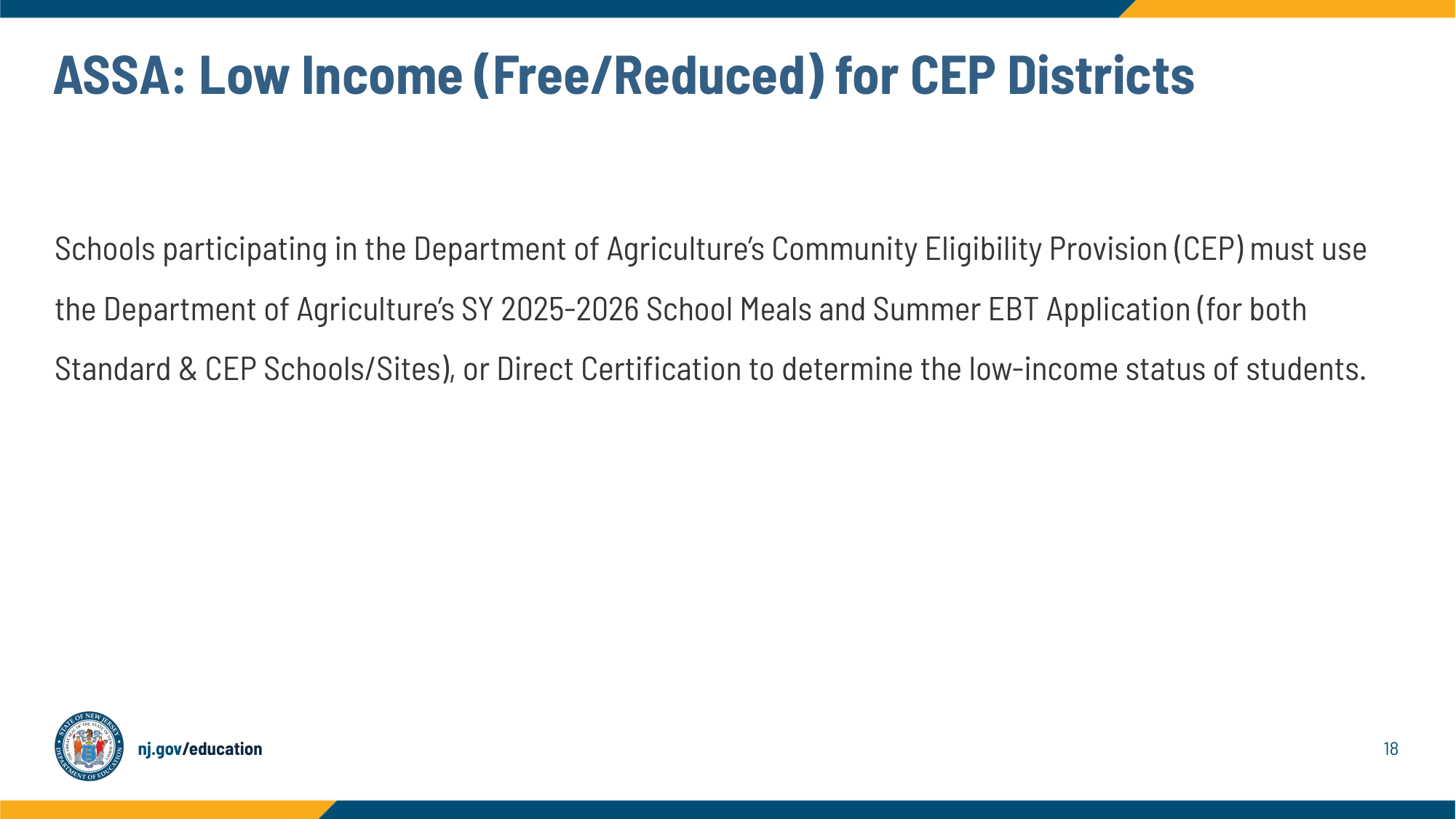

# ASSA: Low Income (Free/Reduced) for CEP Districts
Schools participating in the Department of Agriculture’s Community Eligibility Provision (CEP) must use the Department of Agriculture’s SY 2025-2026 School Meals and Summer EBT Application (for both Standard & CEP Schools/Sites), or Direct Certification to determine the low-income status of students.